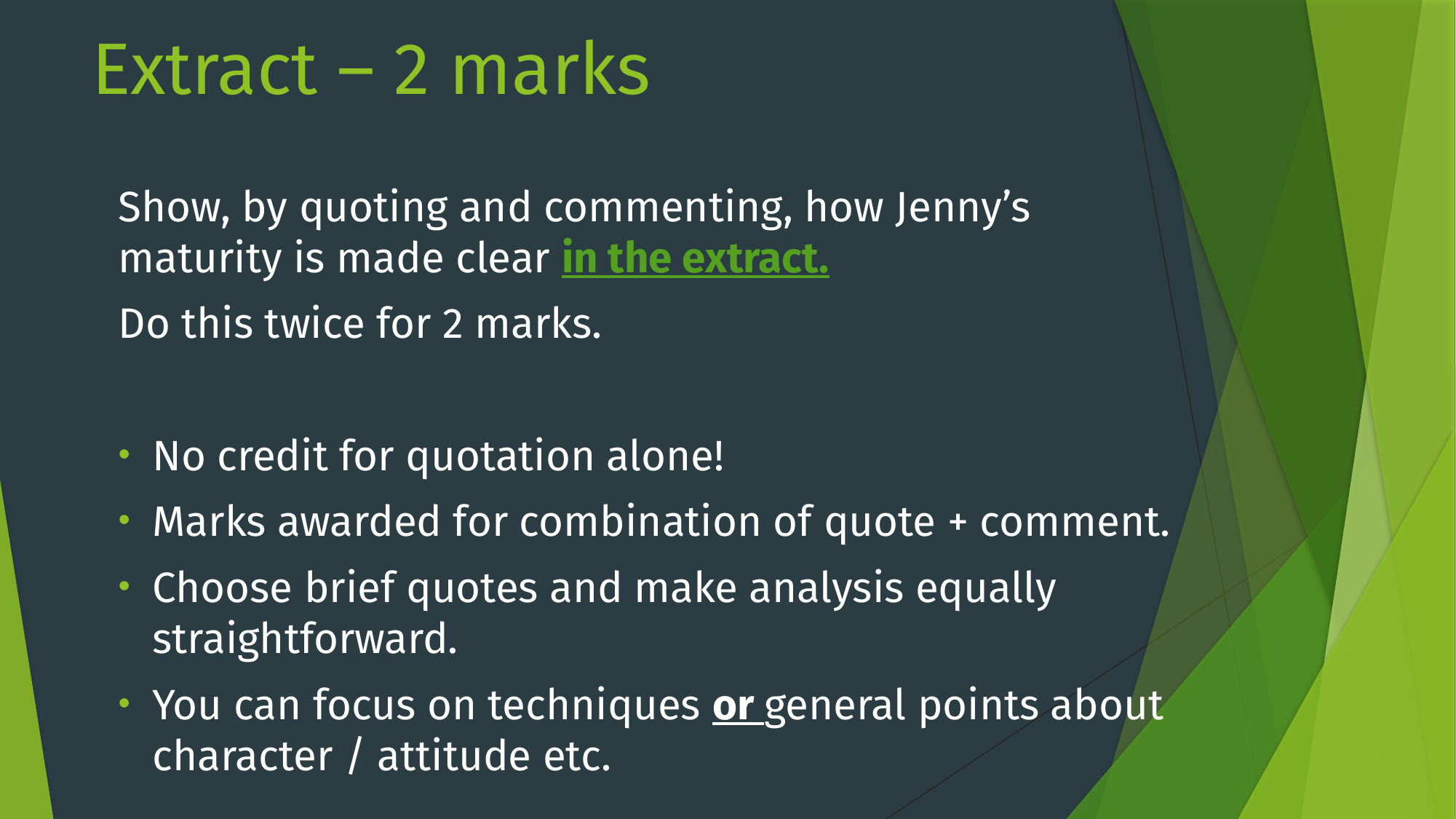

# Extract – 2 marks
Show, by quoting and commenting, how Jenny’s maturity is made clear in the extract.
Do this twice for 2 marks.

No credit for quotation alone!
Marks awarded for combination of quote + comment.
Choose brief quotes and make analysis equally straightforward.
You can focus on techniques or general points about character / attitude etc.